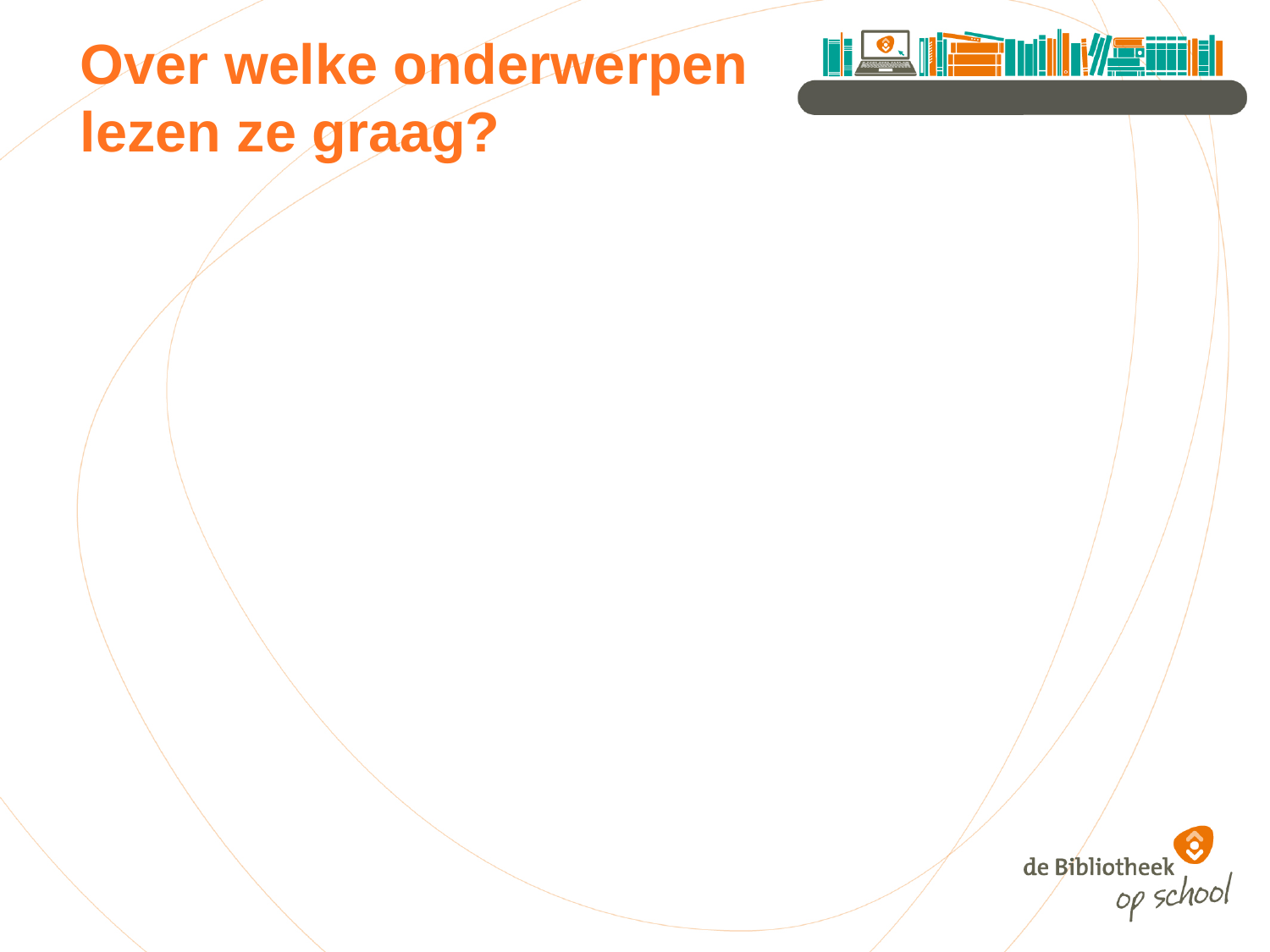

# Over welke onderwerpen lezen ze graag?